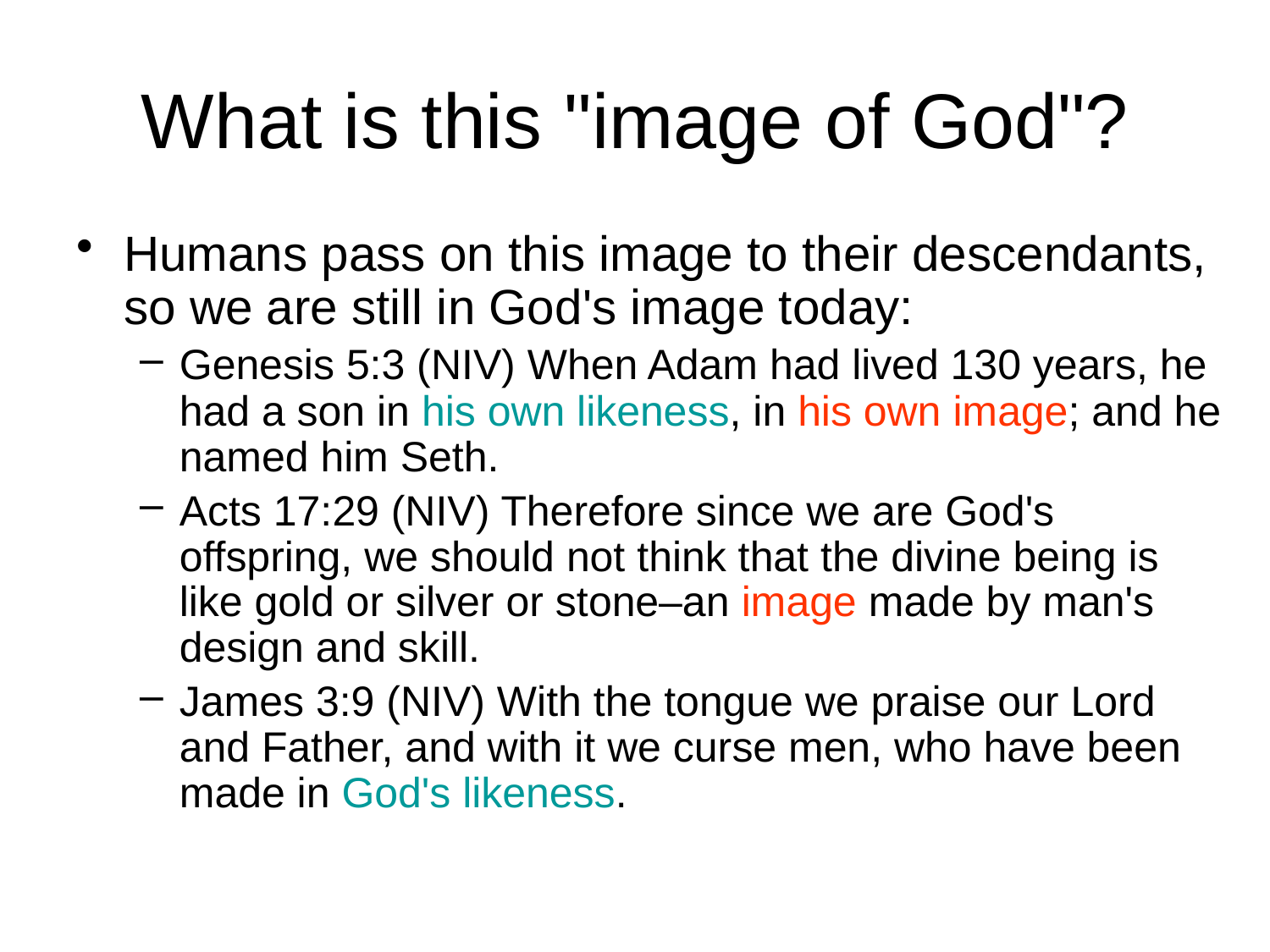

# What is this "image of God"?
Humans pass on this image to their descendants, so we are still in God's image today:
Genesis 5:3 (NIV) When Adam had lived 130 years, he had a son in his own likeness, in his own image; and he named him Seth.
Acts 17:29 (NIV) Therefore since we are God's offspring, we should not think that the divine being is like gold or silver or stone–an image made by man's design and skill.
James 3:9 (NIV) With the tongue we praise our Lord and Father, and with it we curse men, who have been made in God's likeness.